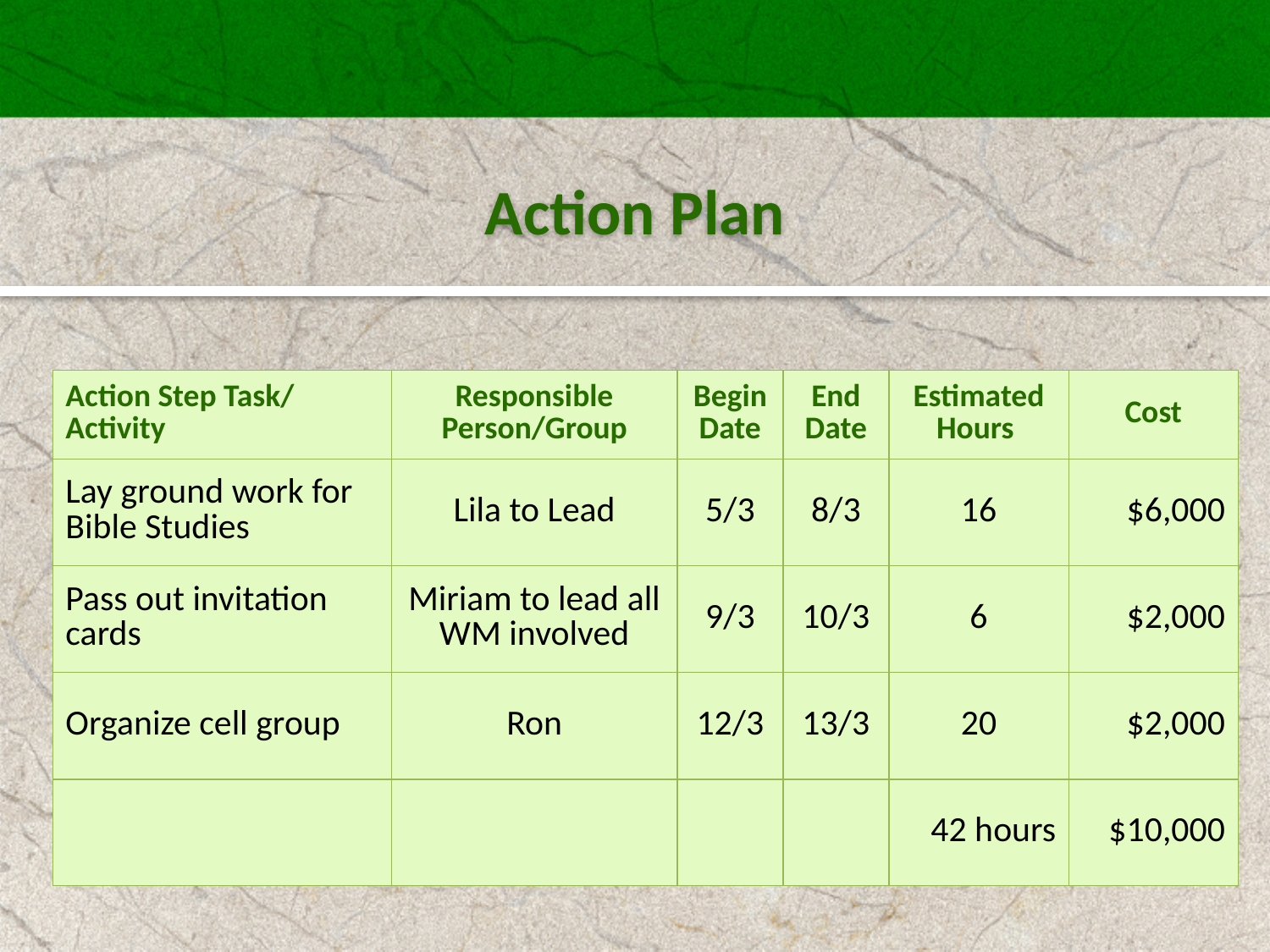

Action Plan

| Action Step Task/ Activity | Responsible Person/Group | Begin Date | End Date | Estimated Hours | Cost |
| --- | --- | --- | --- | --- | --- |
| Lay ground work for Bible Studies | Lila to Lead | 5/3 | 8/3 | 16 | $6,000 |
| Pass out invitation cards | Miriam to lead all WM involved | 9/3 | 10/3 | 6 | $2,000 |
| Organize cell group | Ron | 12/3 | 13/3 | 20 | $2,000 |
|  |  |  |  | 42 hours | $10,000 |